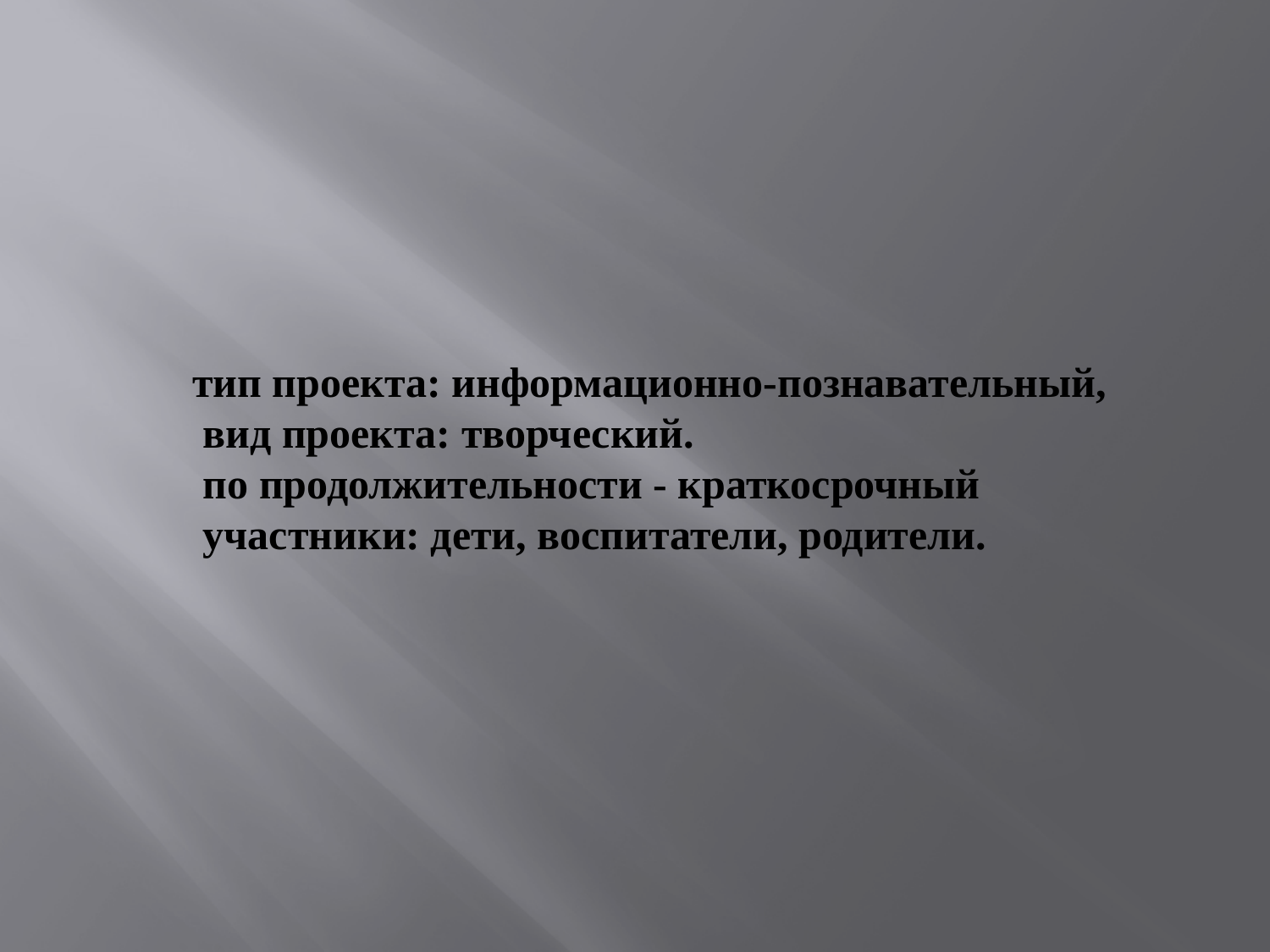

# тип проекта: информационно-познавательный, вид проекта: творческий. по продолжительности - краткосрочный участники: дети, воспитатели, родители.